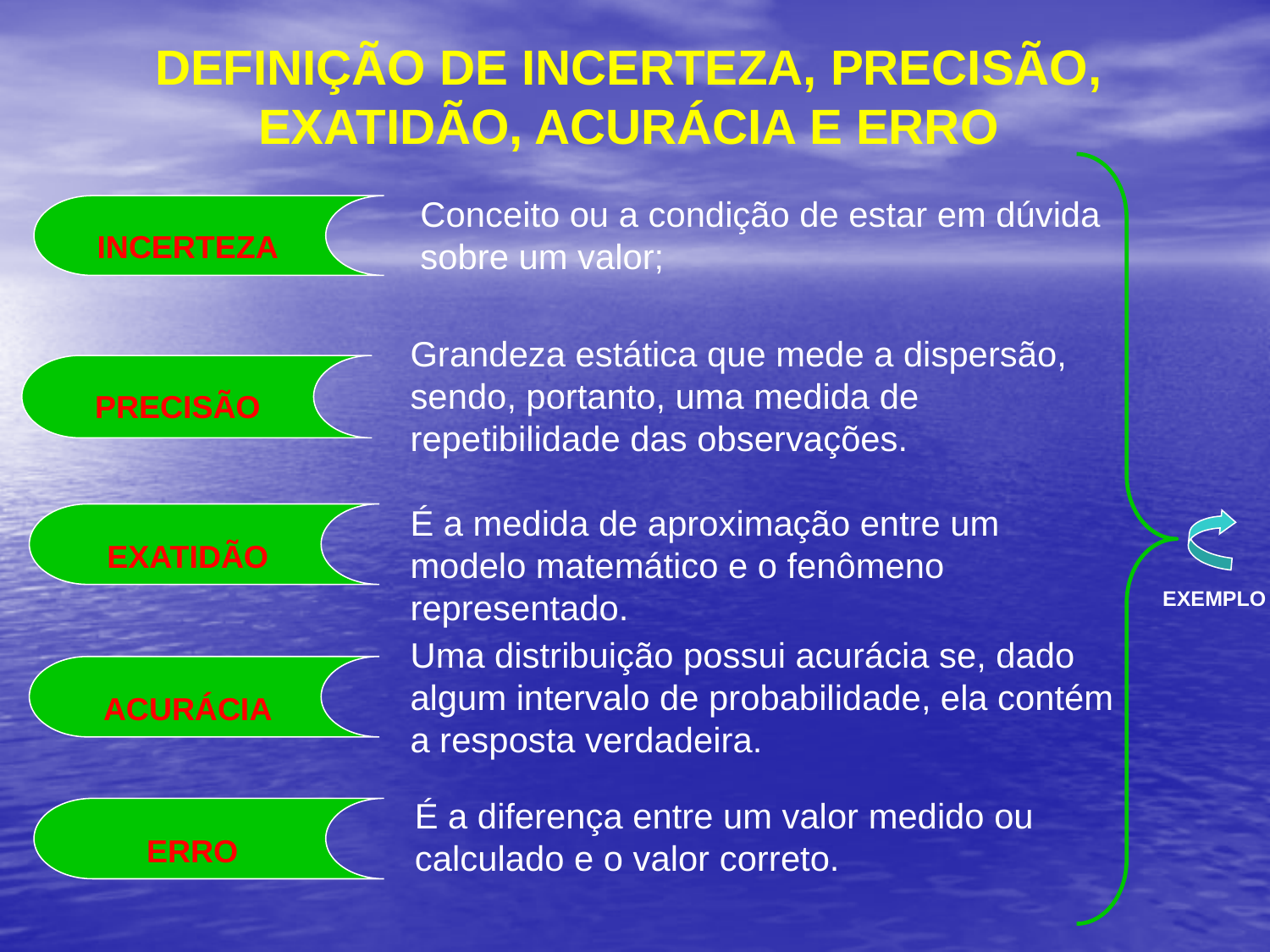

DEFINIÇÃO DE INCERTEZA, PRECISÃO, EXATIDÃO, ACURÁCIA E ERRO

EXEMPLO
Conceito ou a condição de estar em dúvida sobre um valor;

INCERTEZA

PRECISÃO

EXATIDÃO

ACURÁCIA

ERRO
Grandeza estática que mede a dispersão, sendo, portanto, uma medida de repetibilidade das observações.
É a medida de aproximação entre um modelo matemático e o fenômeno representado.
Uma distribuição possui acurácia se, dado algum intervalo de probabilidade, ela contém a resposta verdadeira.
É a diferença entre um valor medido ou calculado e o valor correto.